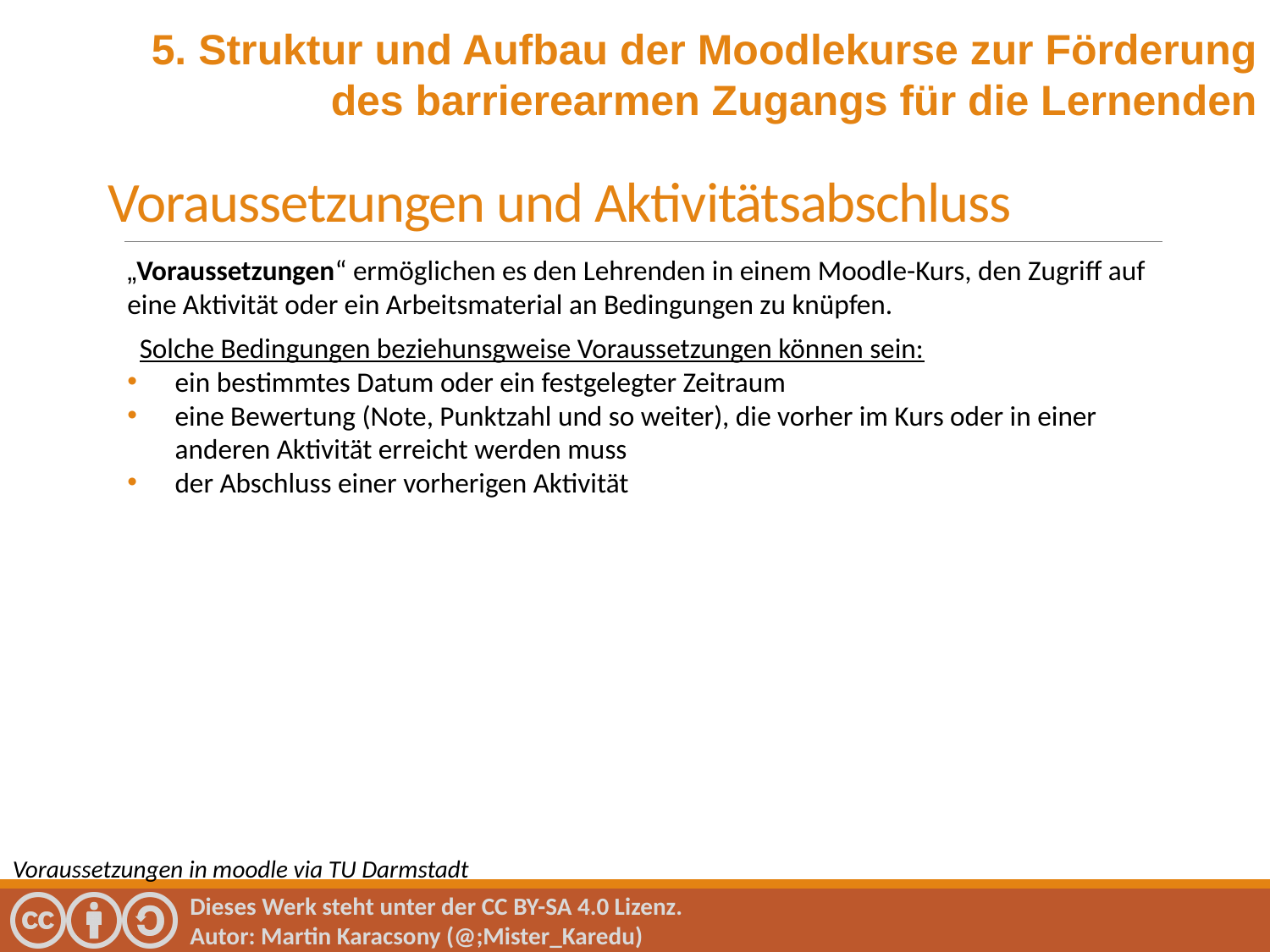

5. Struktur und Aufbau der Moodlekurse zur Förderung des barrierearmen Zugangs für die Lernenden
Voraussetzungen und Aktivitätsabschluss
„Voraussetzungen“ ermöglichen es den Lehrenden in einem Moodle-Kurs, den Zugriff auf eine Aktivität oder ein Arbeitsmaterial an Bedingungen zu knüpfen.
Solche Bedingungen beziehunsgweise Voraussetzungen können sein:
ein bestimmtes Datum oder ein festgelegter Zeitraum
eine Bewertung (Note, Punktzahl und so weiter), die vorher im Kurs oder in einer anderen Aktivität erreicht werden muss
der Abschluss einer vorherigen Aktivität

Voraussetzungen in moodle via TU Darmstadt